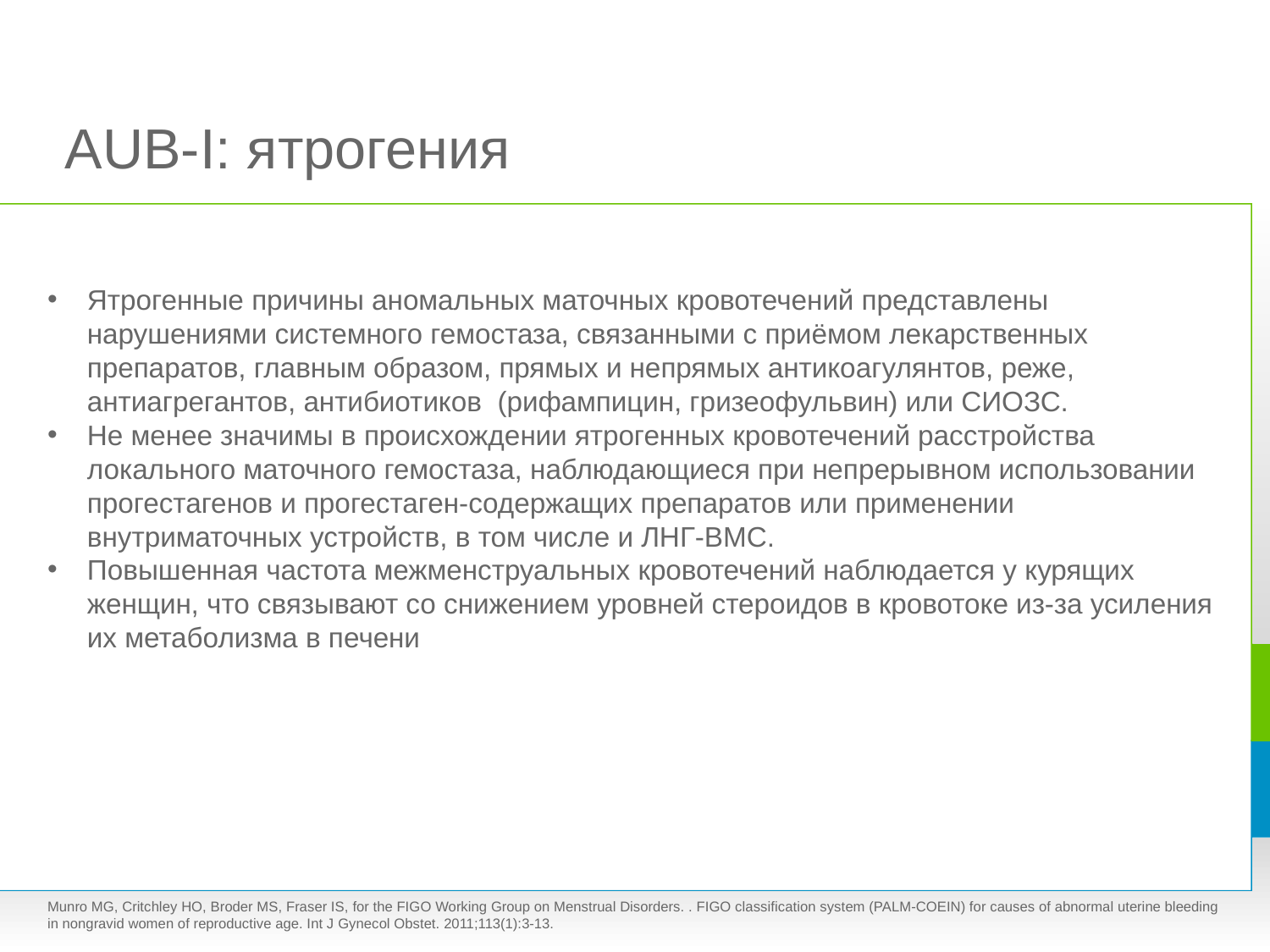

# AUB-I: ятрогения
Ятрогенные причины аномальных маточных кровотечений представлены нарушениями системного гемостаза, связанными с приёмом лекарственных препаратов, главным образом, прямых и непрямых антикоагулянтов, реже, антиагрегантов, антибиотиков  (рифампицин, гризеофульвин) или СИОЗС.
Не менее значимы в происхождении ятрогенных кровотечений расстройства локального маточного гемостаза, наблюдающиеся при непрерывном использовании прогестагенов и прогестаген-содержащих препаратов или применении внутриматочных устройств, в том числе и ЛНГ-ВМС.
Повышенная частота межменструальных кровотечений наблюдается у курящих женщин, что связывают со снижением уровней стероидов в кровотоке из-за усиления их метаболизма в печени
Munro MG, Critchley HO, Broder MS, Fraser IS, for the FIGO Working Group on Menstrual Disorders. . FIGO classification system (PALM-COEIN) for causes of abnormal uterine bleeding in nongravid women of reproductive age. Int J Gynecol Obstet. 2011;113(1):3-13.